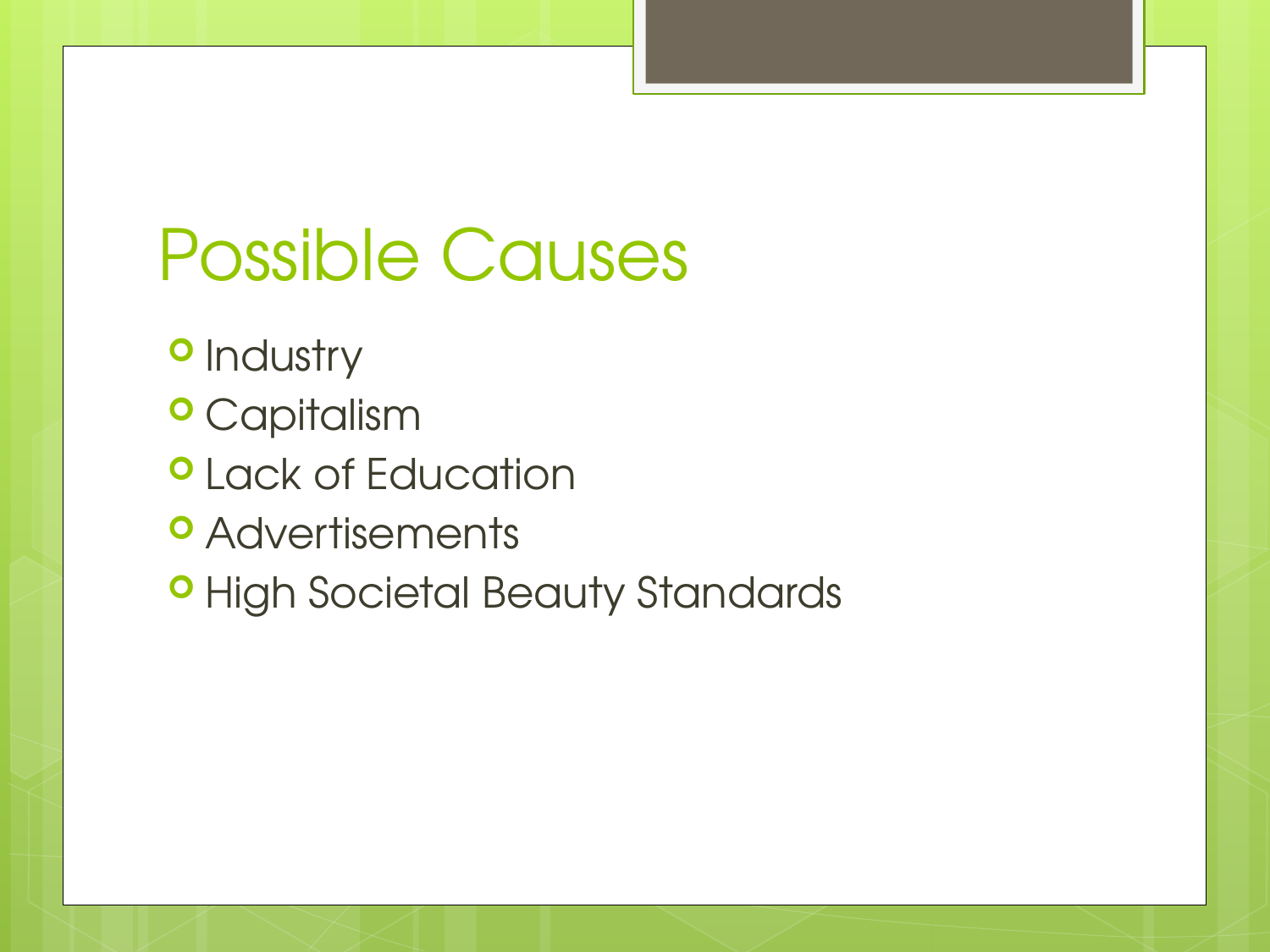

# Possible Causes
Industry
Capitalism
Lack of Education
Advertisements
High Societal Beauty Standards